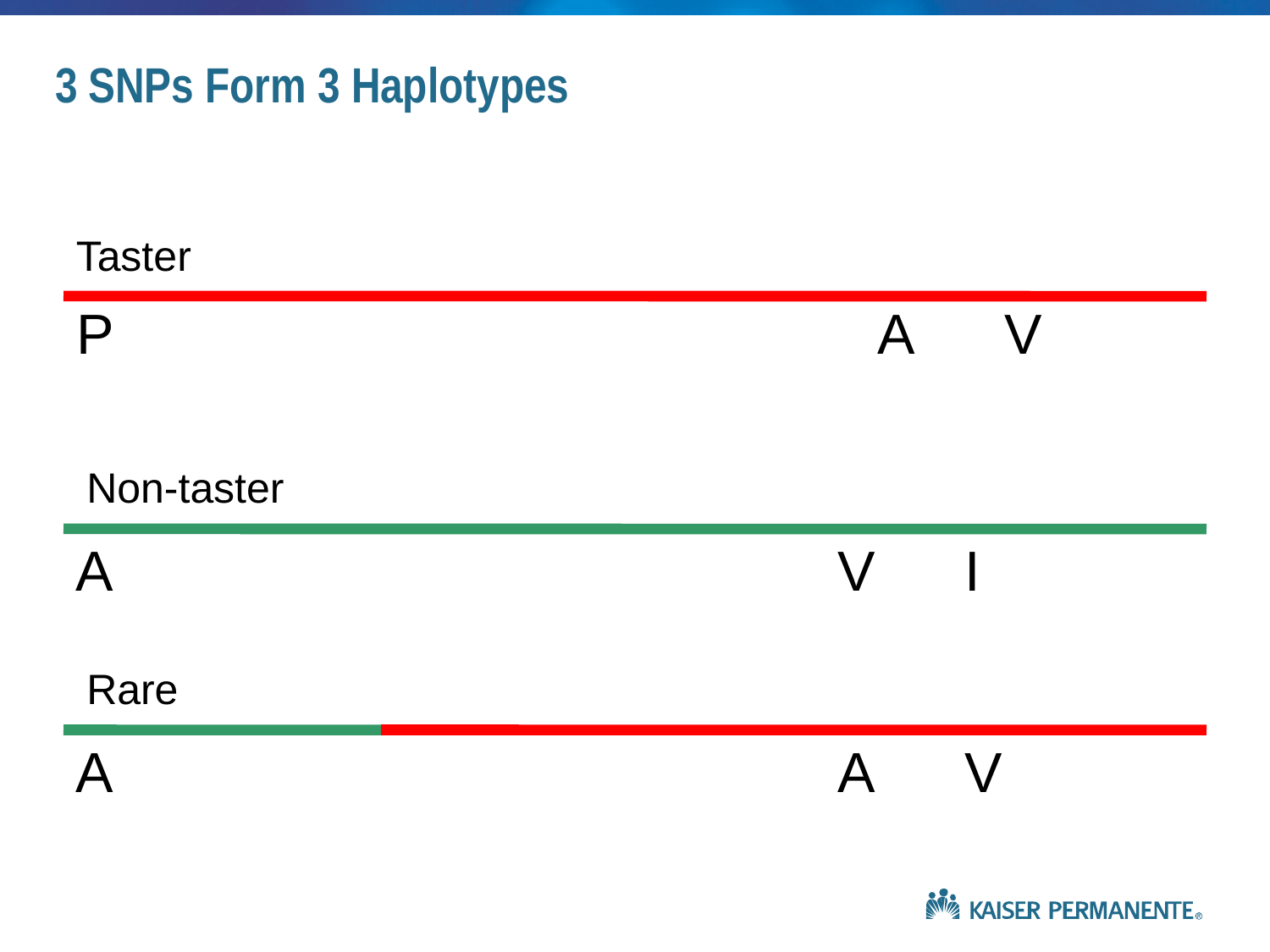

3 SNPs Form 3 Haplotypes
Taster
P							A	V

Non-taster

A						V	I
Rare
A						A	V